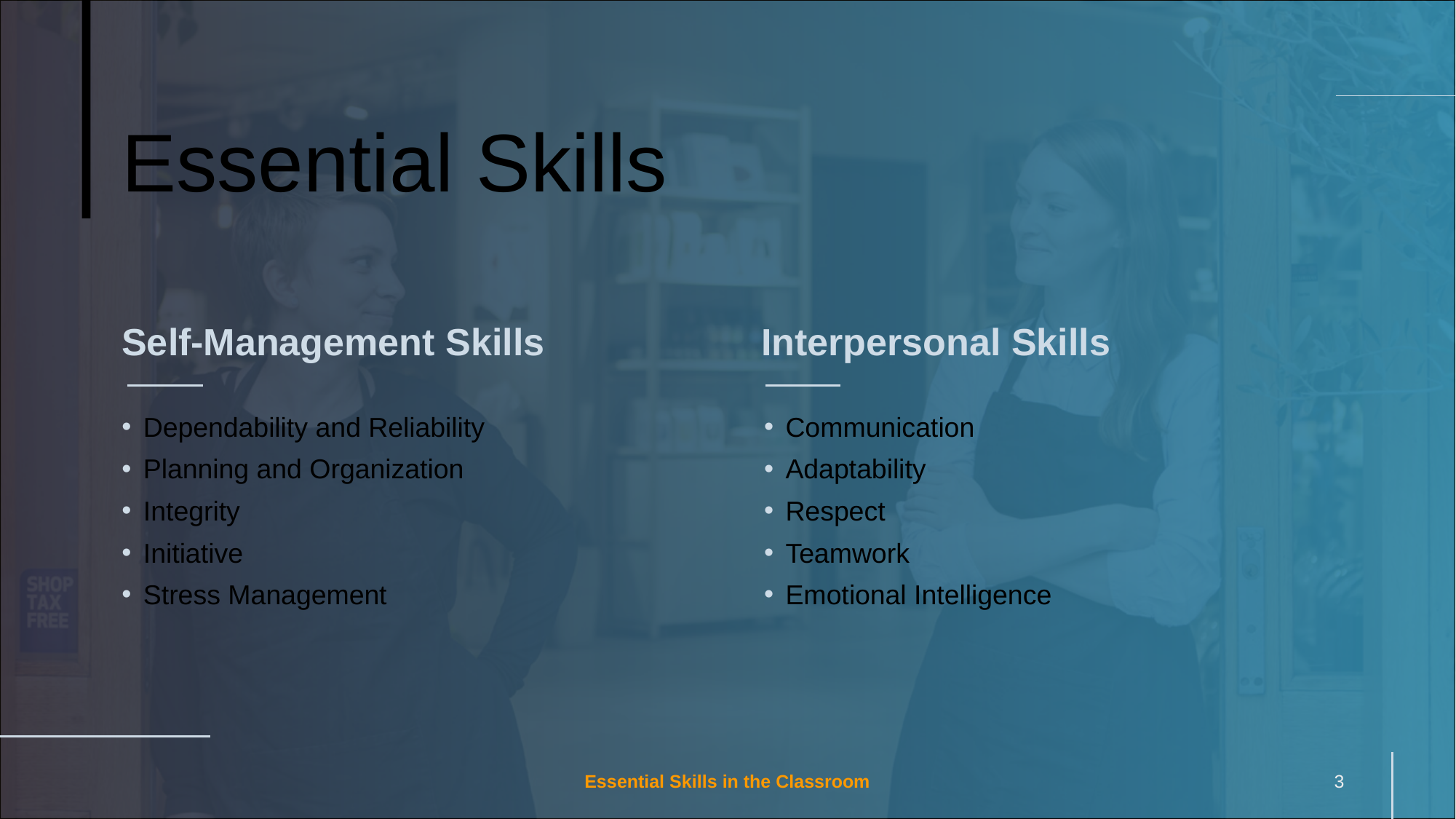

# Essential Skills
Self-Management Skills
Interpersonal Skills
Dependability and Reliability
Planning and Organization
Integrity
Initiative
Stress Management
Communication
Adaptability
Respect
Teamwork
Emotional Intelligence
Essential Skills in the Classroom
3